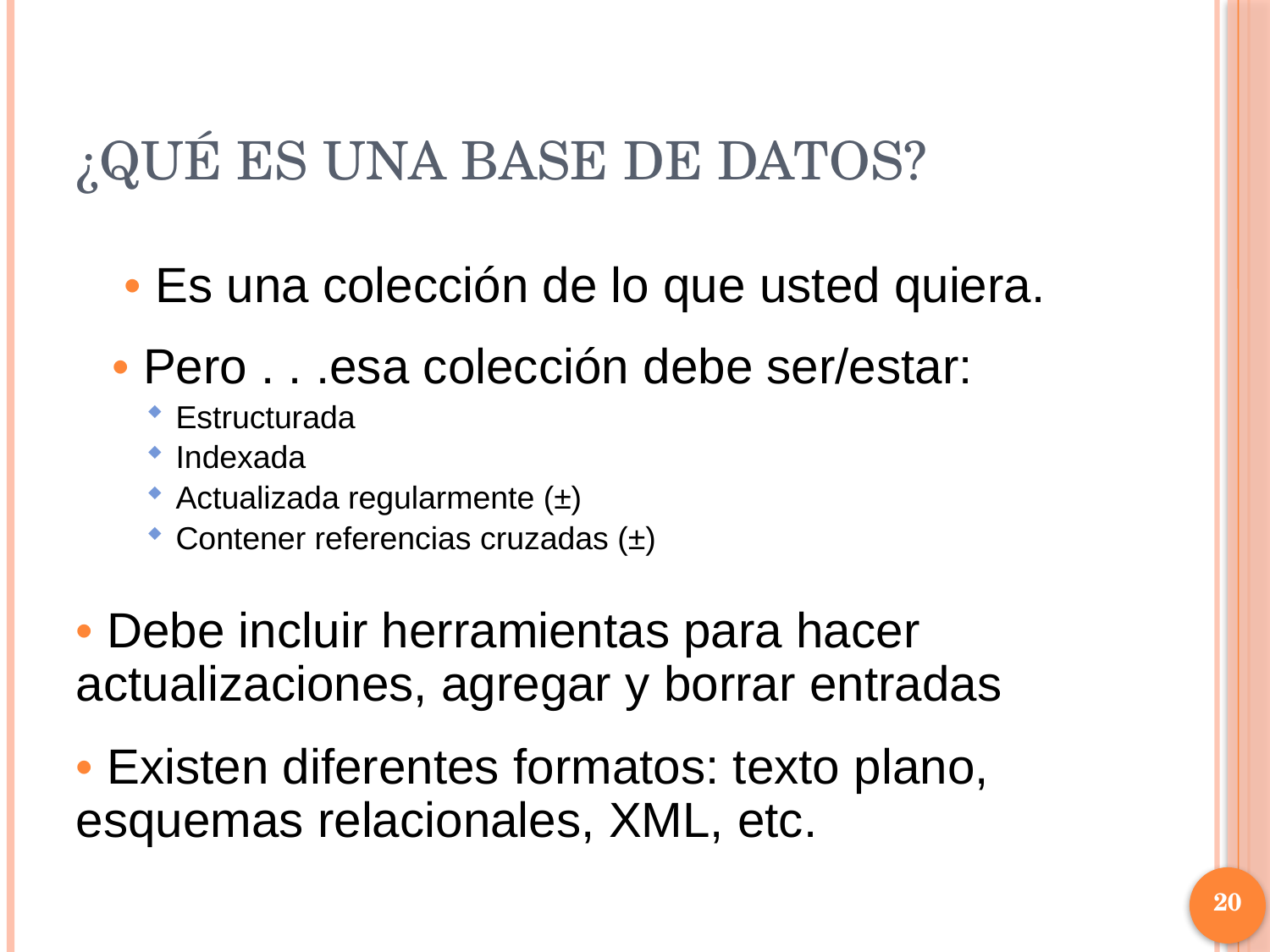

# ¿Qué es una base de datos?

 Es una colección de lo que usted quiera.
 Pero . . .esa colección debe ser/estar:
Estructurada
Indexada
Actualizada regularmente (±)
Contener referencias cruzadas (±)
 Debe incluir herramientas para hacer actualizaciones, agregar y borrar entradas
 Existen diferentes formatos: texto plano, esquemas relacionales, XML, etc.
20